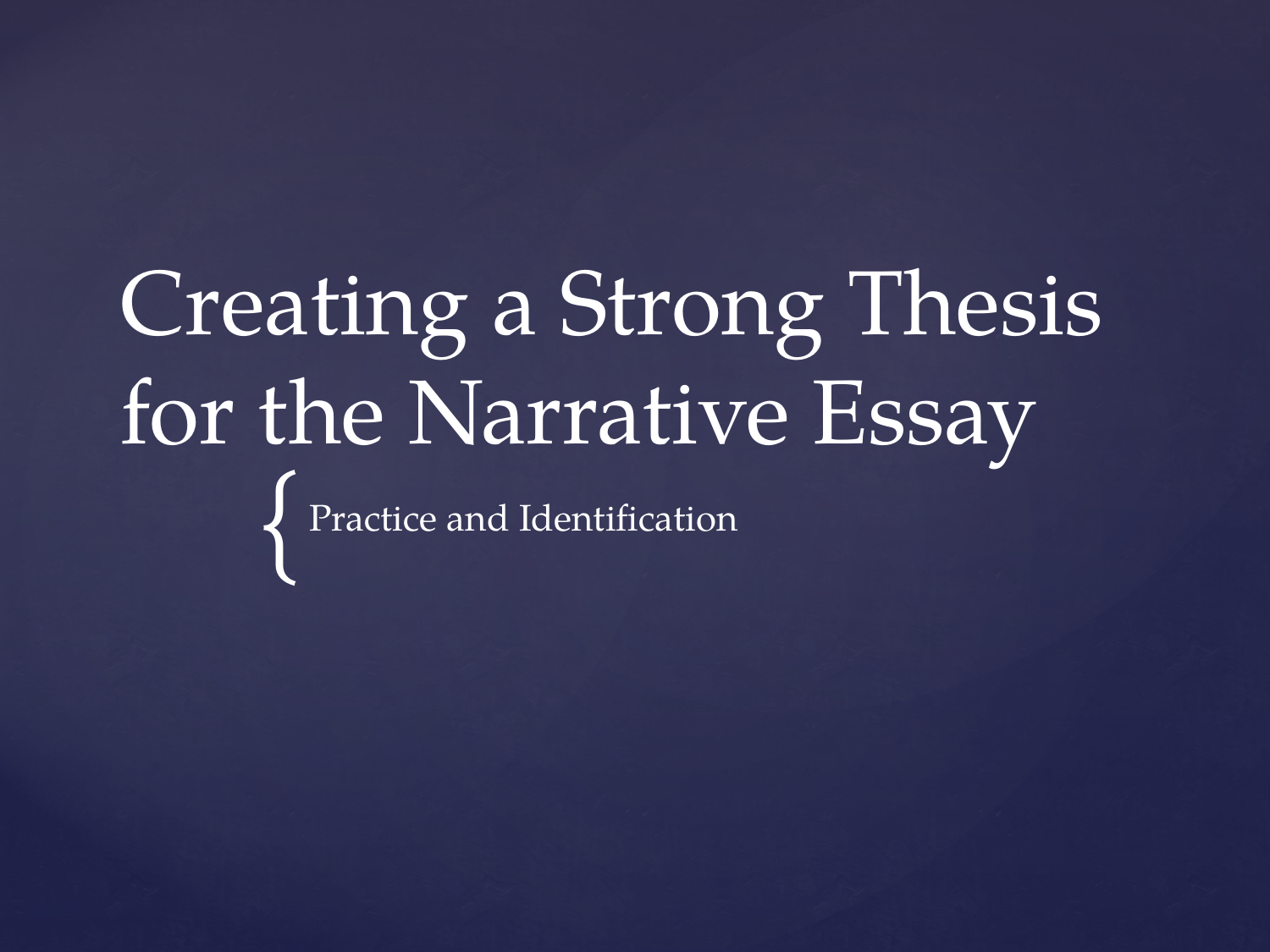

# Creating a Strong Thesis for the Narrative Essay
Practice and Identification